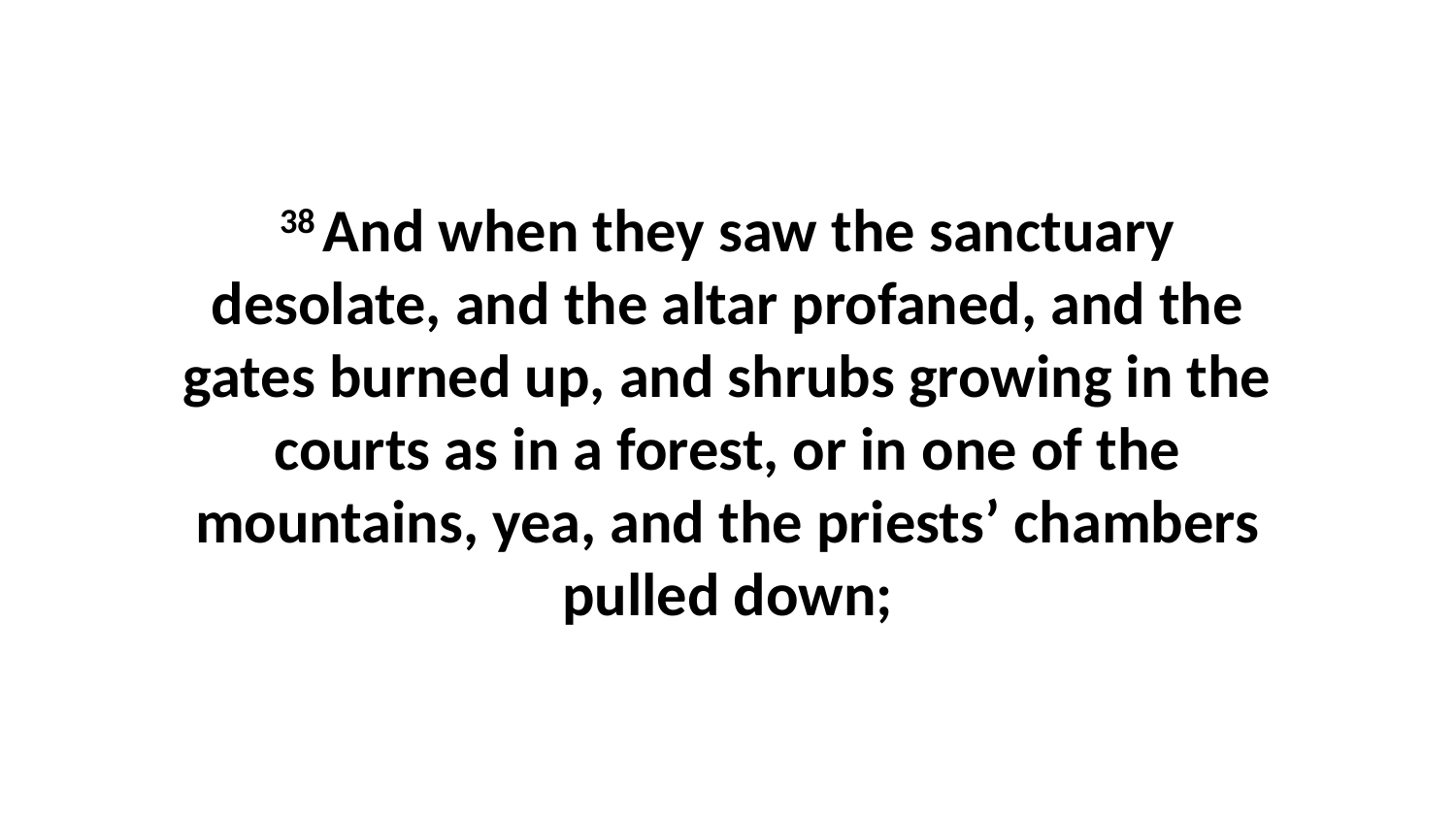

38 And when they saw the sanctuary desolate, and the altar profaned, and the gates burned up, and shrubs growing in the courts as in a forest, or in one of the mountains, yea, and the priests’ chambers pulled down;